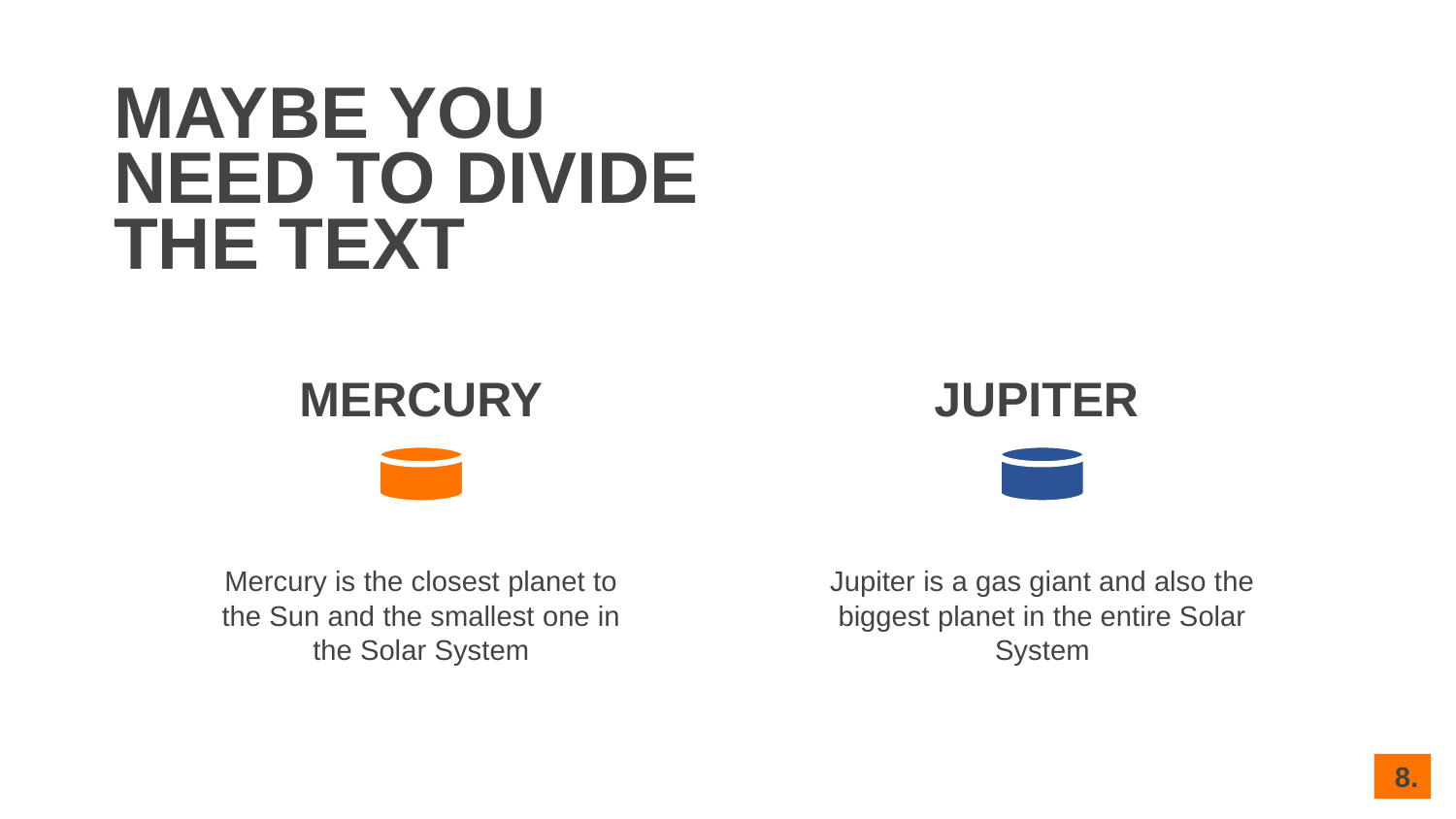

# MAYBE YOU NEED TO DIVIDE THE TEXT
MERCURY
JUPITER

Mercury is the closest planet to the Sun and the smallest one in the Solar System
Jupiter is a gas giant and also the biggest planet in the entire Solar System
 8.